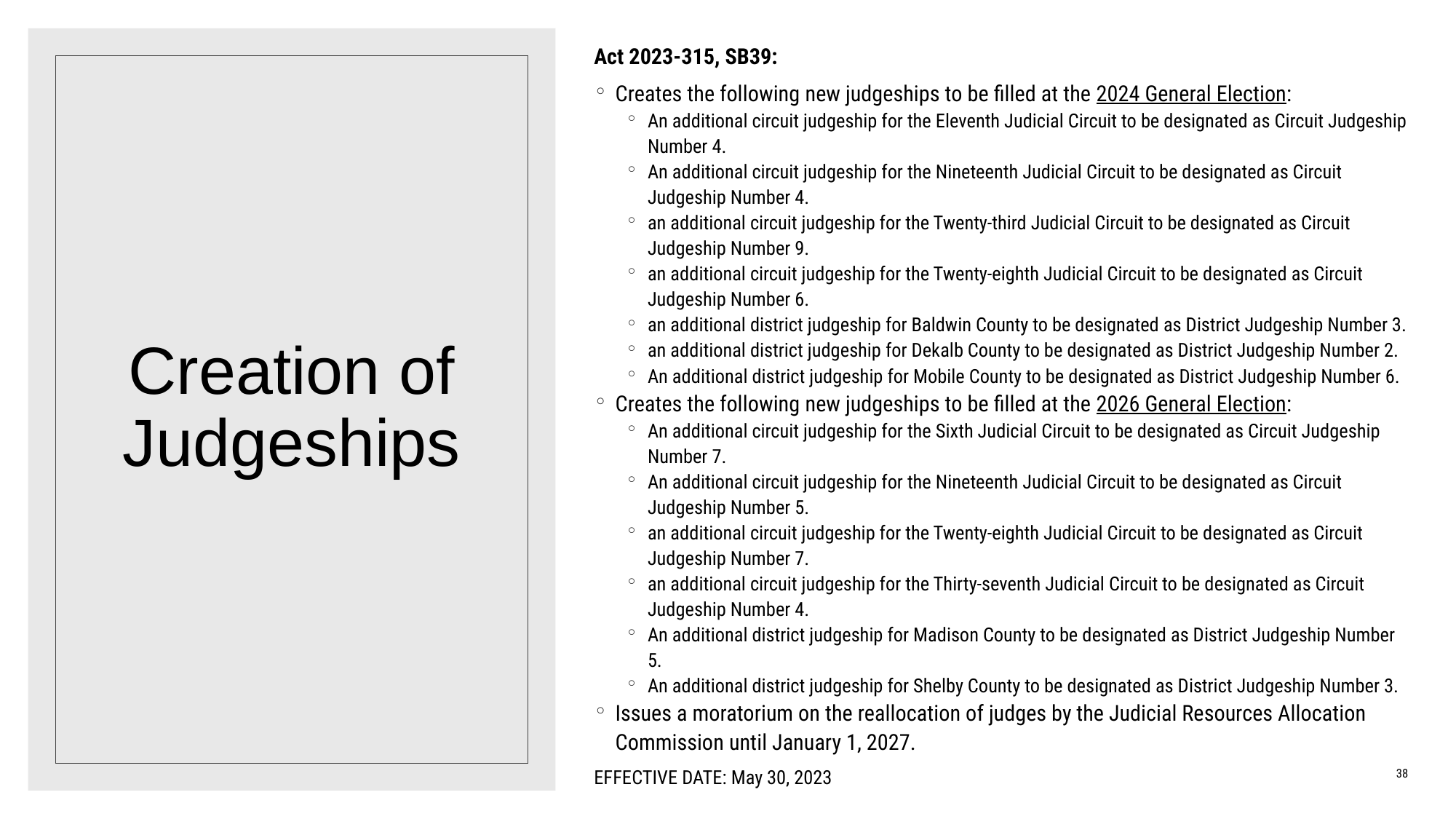

Act 2023-315, SB39:
Creates the following new judgeships to be filled at the 2024 General Election:
An additional circuit judgeship for the Eleventh Judicial Circuit to be designated as Circuit Judgeship Number 4.
An additional circuit judgeship for the Nineteenth Judicial Circuit to be designated as Circuit Judgeship Number 4.
an additional circuit judgeship for the Twenty-third Judicial Circuit to be designated as Circuit Judgeship Number 9.
an additional circuit judgeship for the Twenty-eighth Judicial Circuit to be designated as Circuit Judgeship Number 6.
an additional district judgeship for Baldwin County to be designated as District Judgeship Number 3.
an additional district judgeship for Dekalb County to be designated as District Judgeship Number 2.
An additional district judgeship for Mobile County to be designated as District Judgeship Number 6.
Creates the following new judgeships to be filled at the 2026 General Election:
An additional circuit judgeship for the Sixth Judicial Circuit to be designated as Circuit Judgeship Number 7.
An additional circuit judgeship for the Nineteenth Judicial Circuit to be designated as Circuit Judgeship Number 5.
an additional circuit judgeship for the Twenty-eighth Judicial Circuit to be designated as Circuit Judgeship Number 7.
an additional circuit judgeship for the Thirty-seventh Judicial Circuit to be designated as Circuit Judgeship Number 4.
An additional district judgeship for Madison County to be designated as District Judgeship Number 5.
An additional district judgeship for Shelby County to be designated as District Judgeship Number 3.
Issues a moratorium on the reallocation of judges by the Judicial Resources Allocation Commission until January 1, 2027.
EFFECTIVE DATE: May 30, 2023

# Creation of Judgeships
38